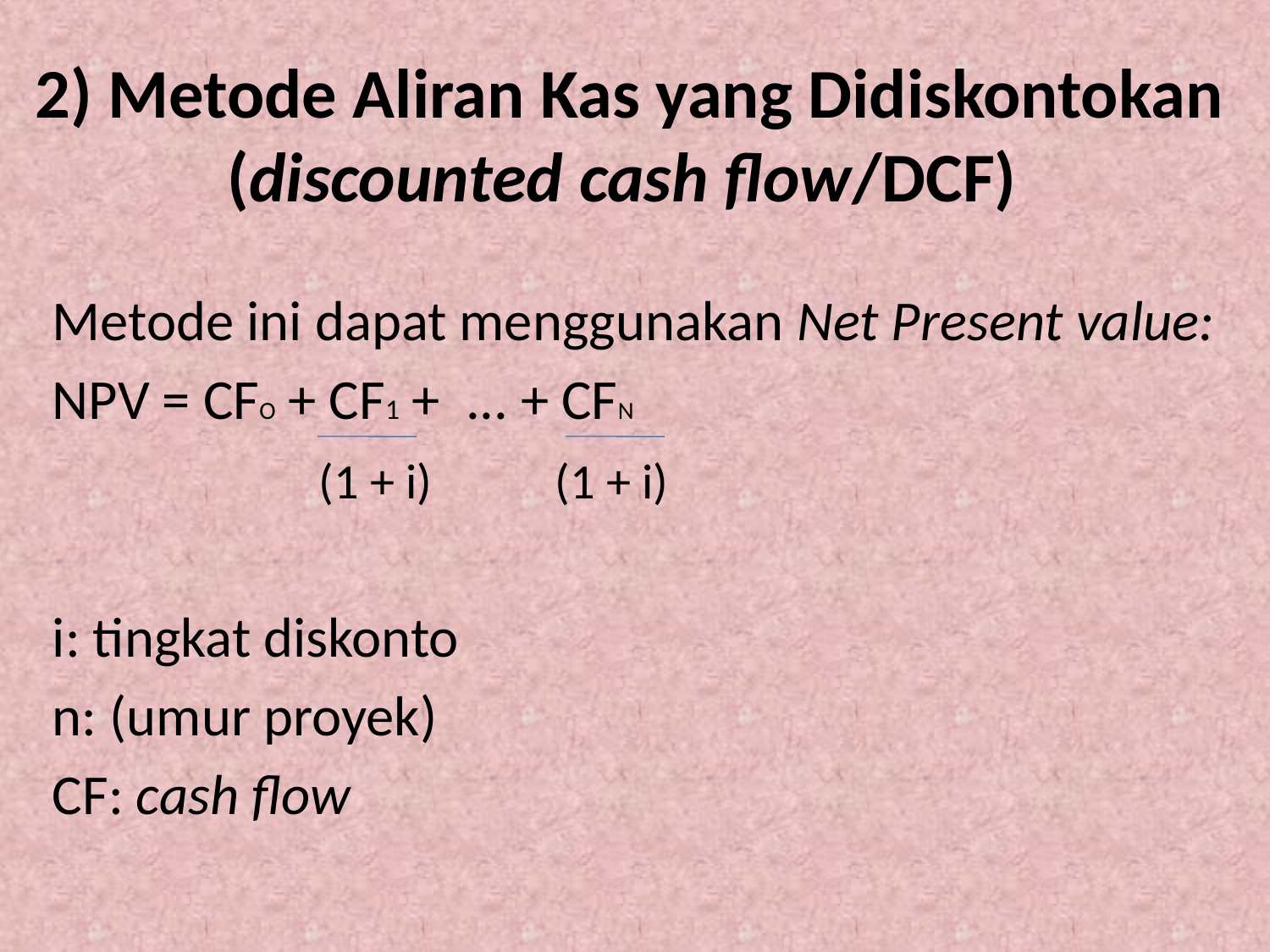

# 2) Metode Aliran Kas yang Didiskontokan (discounted cash flow/DCF)
Metode ini dapat menggunakan Net Present value:
NPV = CFO + CF1 +  ... + CFN
		 (1 + i)           (1 + i)

i: tingkat diskonto
n: (umur proyek)
CF: cash flow